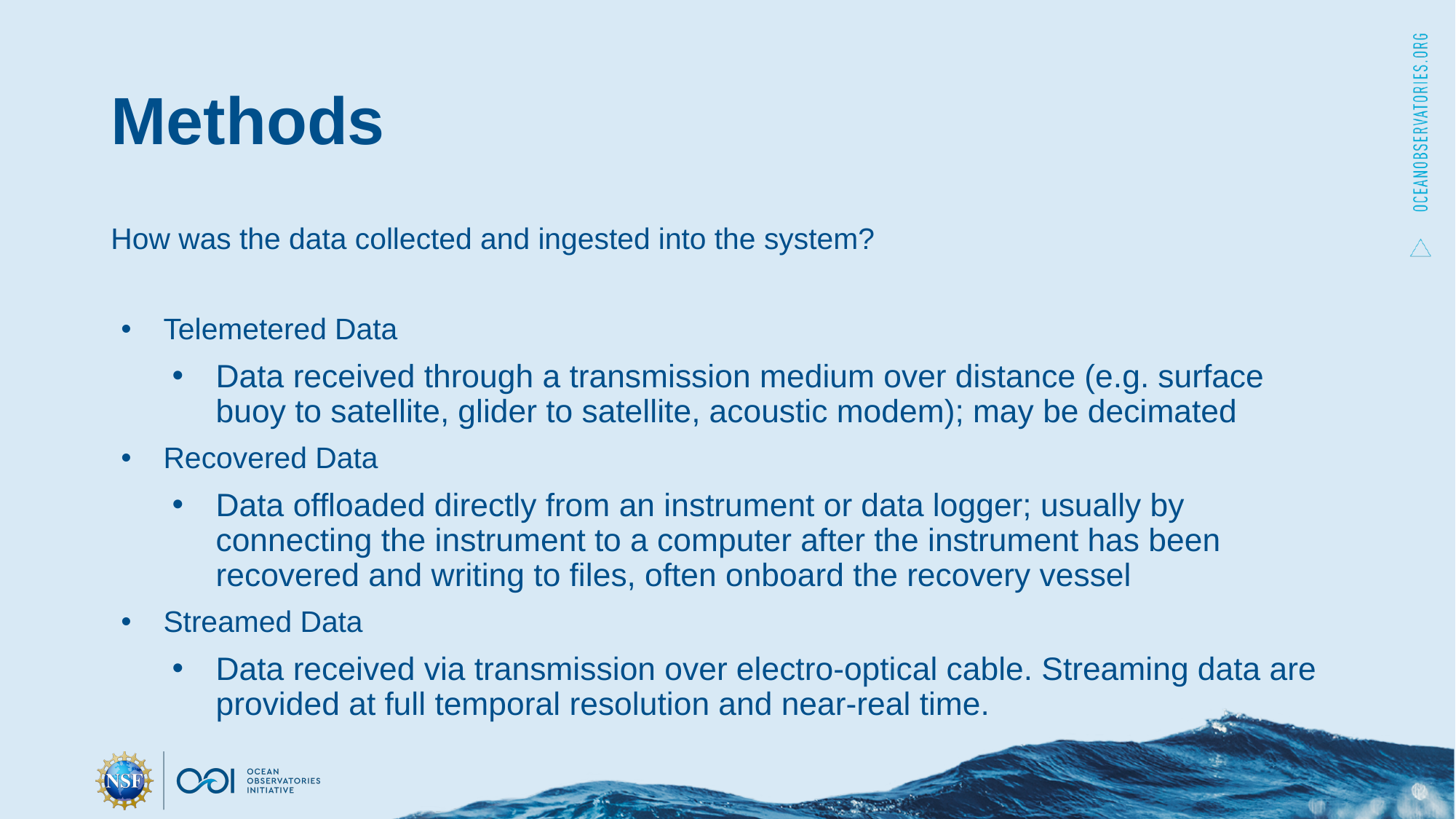

# Methods
How was the data collected and ingested into the system?

Telemetered Data
Data received through a transmission medium over distance (e.g. surface buoy to satellite, glider to satellite, acoustic modem); may be decimated
Recovered Data
Data offloaded directly from an instrument or data logger; usually by connecting the instrument to a computer after the instrument has been recovered and writing to files, often onboard the recovery vessel
Streamed Data
Data received via transmission over electro-optical cable. Streaming data are provided at full temporal resolution and near-real time.